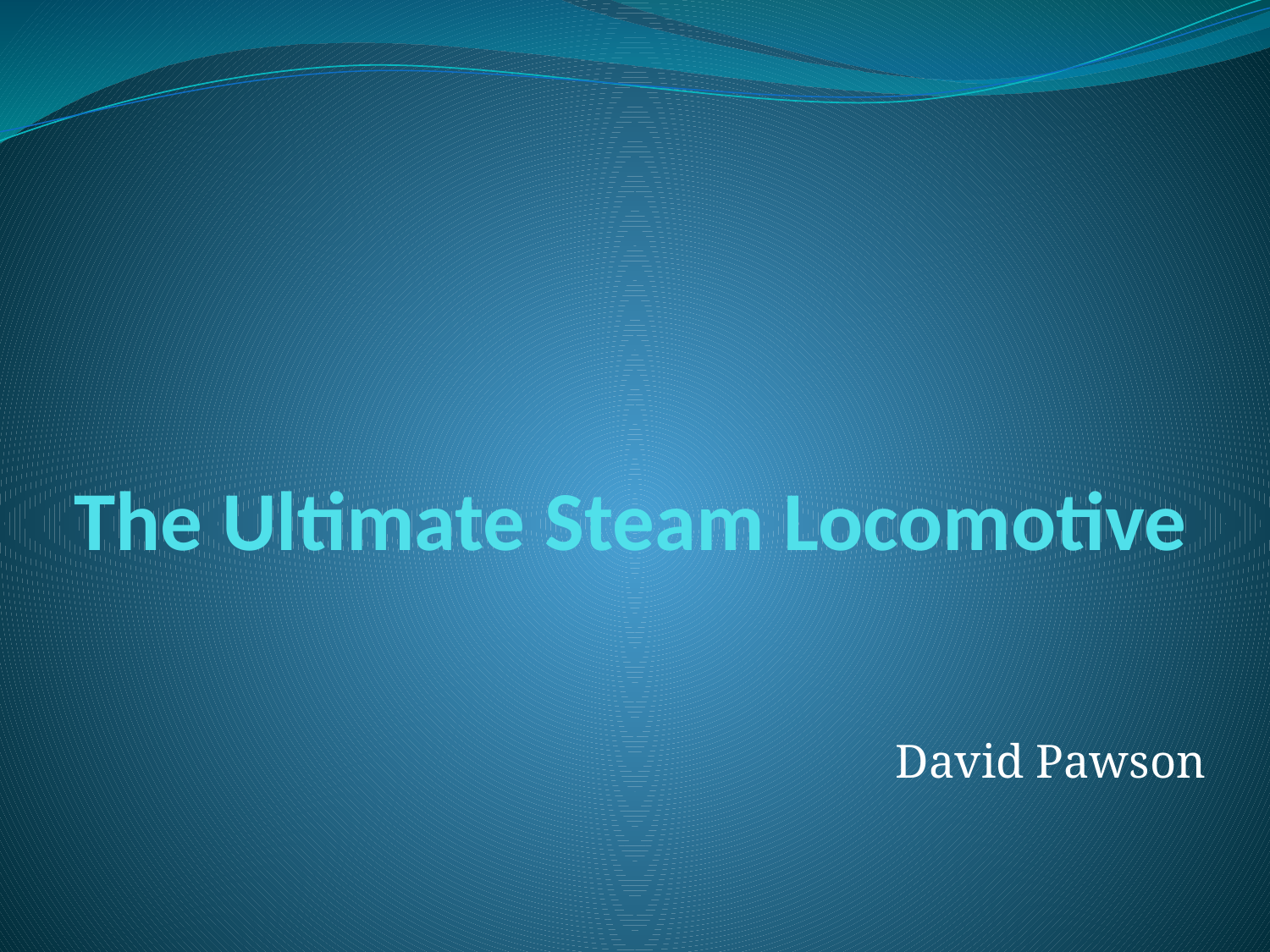

# The Ultimate Steam Locomotive
David Pawson